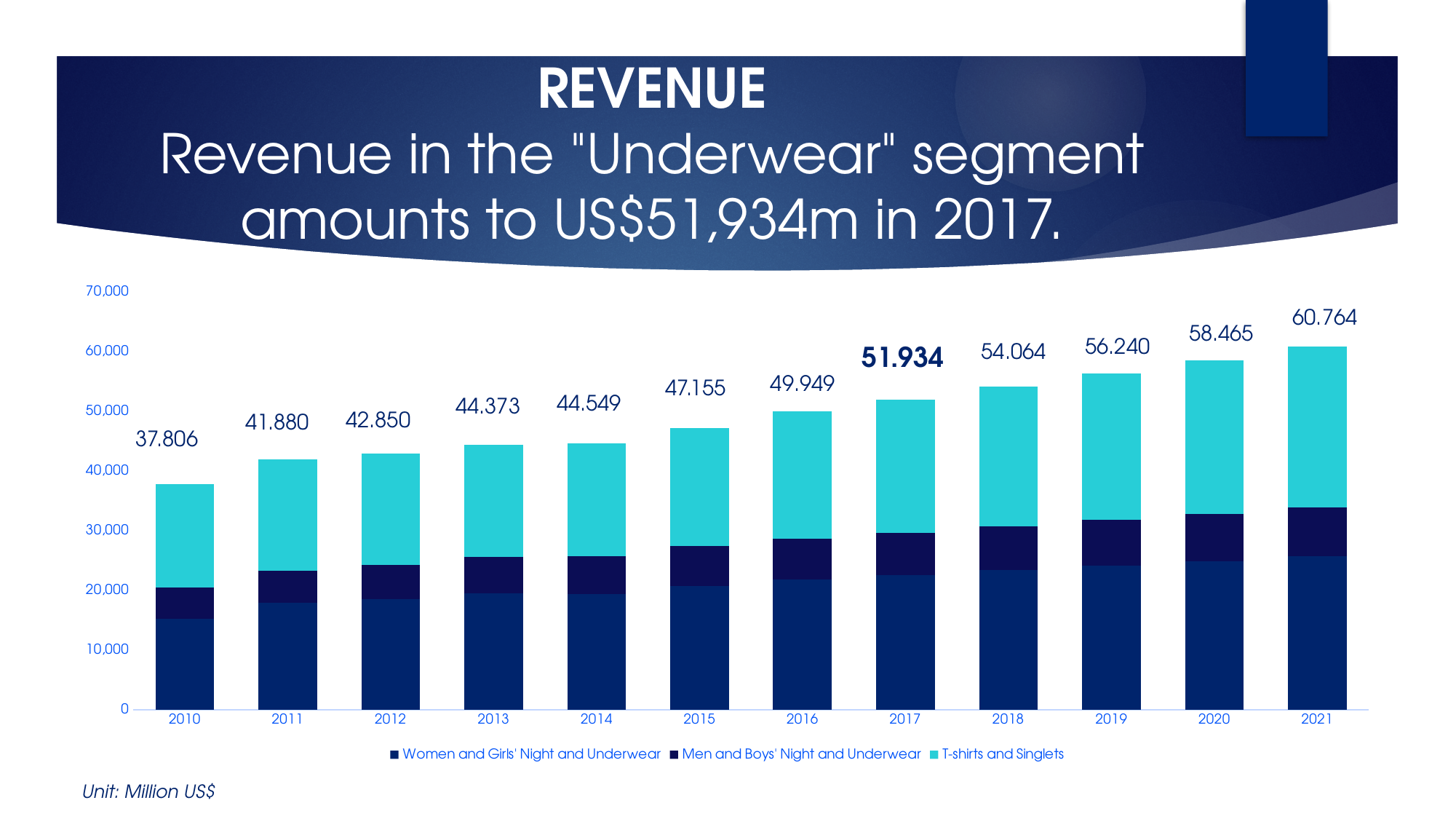

# REVENUE Revenue in the "Underwear" segment amounts to US$51,934m in 2017.

### Chart

| Category | Women and Girls' Night and Underwear | Men and Boys' Night and Underwear | T-shirts and Singlets |
|---|---|---|---|
| 2010 | 15215.0 | 5288.0 | 17303.0 |
| 2011 | 17889.0 | 5380.0 | 18611.0 |
| 2012 | 18494.0 | 5684.0 | 18673.0 |
| 2013 | 19502.0 | 6048.0 | 18823.0 |
| 2014 | 19419.0 | 6231.0 | 18899.0 |
| 2015 | 20735.0 | 6616.0 | 19805.0 |
| 2016 | 21829.0 | 6791.0 | 21329.0 |
| 2017 | 22563.0 | 7076.0 | 22294.0 |
| 2018 | 23335.0 | 7373.0 | 23356.0 |
| 2019 | 24106.0 | 7665.0 | 24470.0 |
| 2020 | 24879.0 | 7953.0 | 25634.0 |
| 2021 | 25666.0 | 8241.0 | 26857.0 |
60.764
58.465
56.240
54.064
51.934
49.949
47.155
44.549
44.373
42.850
41.880
37.806
Unit: Million US$